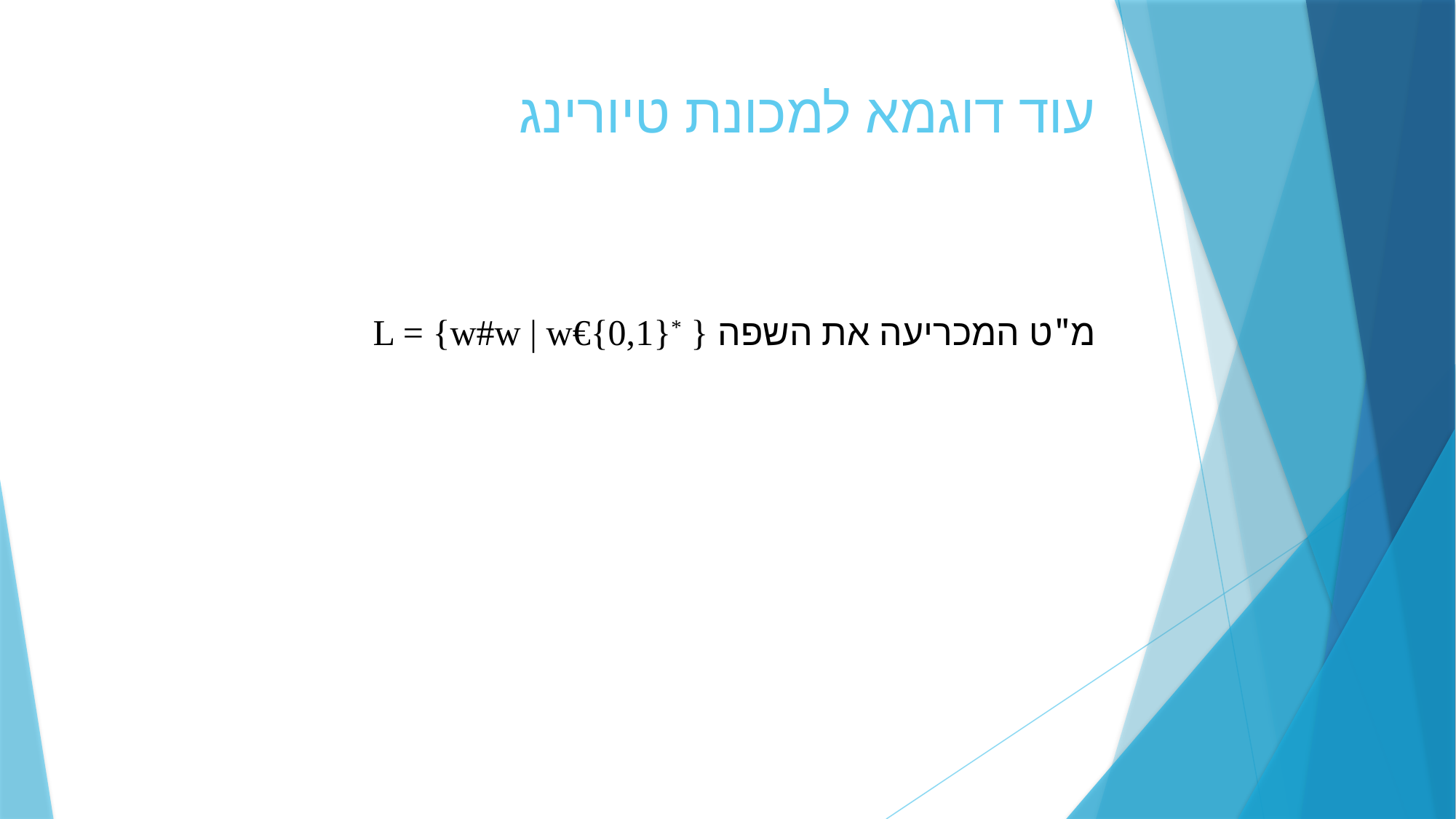

# עוד דוגמא למכונת טיורינג
מ"ט המכריעה את השפה L = {w#w | w€{0,1}* }